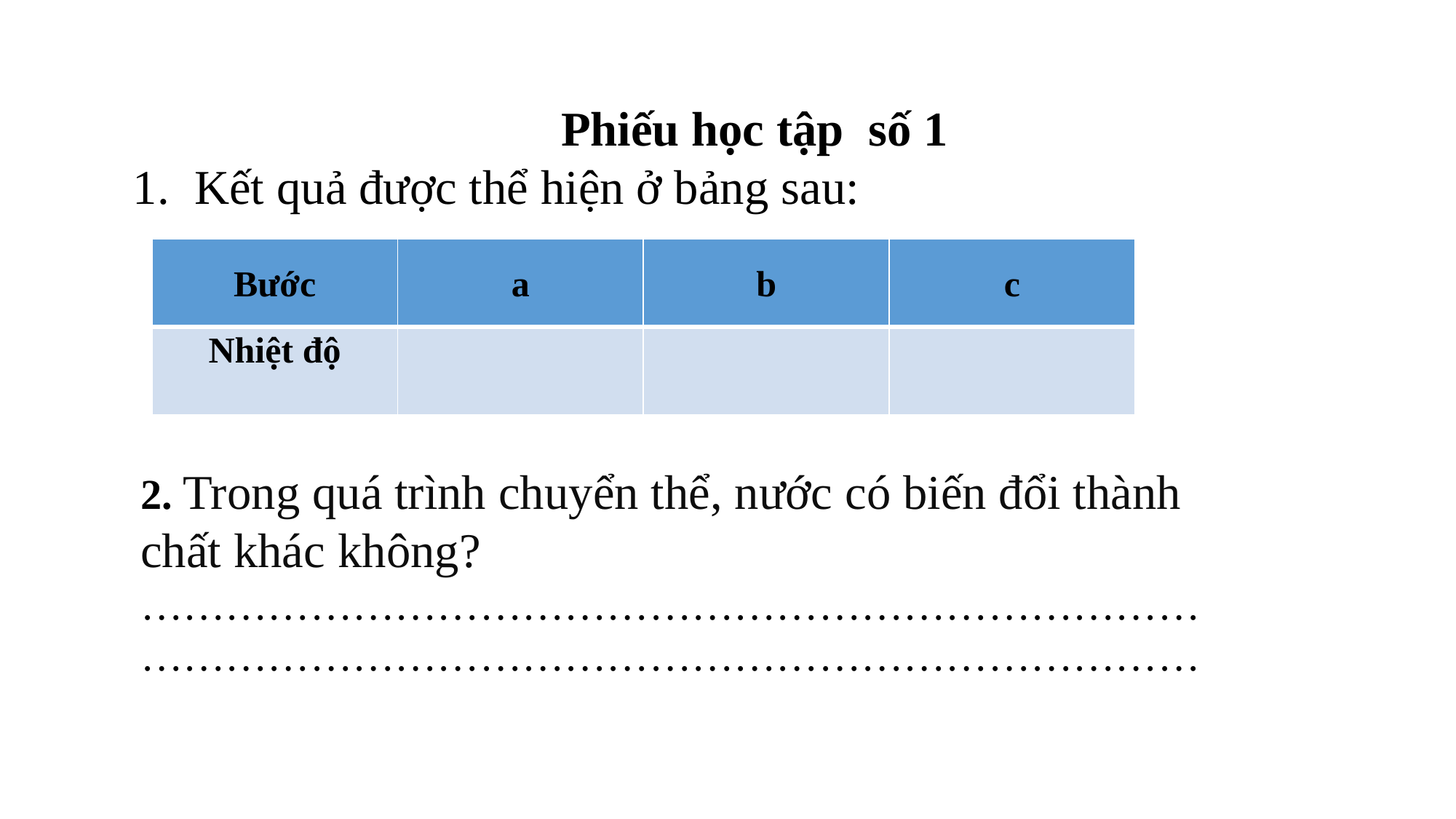

Phiếu học tập  số 1
Kết quả được thể hiện ở bảng sau:

| Bước | a | b | c |
| --- | --- | --- | --- |
| Nhiệt độ |  |  |  |
2. Trong quá trình chuyển thể, nước có biến đổi thành chất khác không?
……………………………………………………………………………………………………………………………………